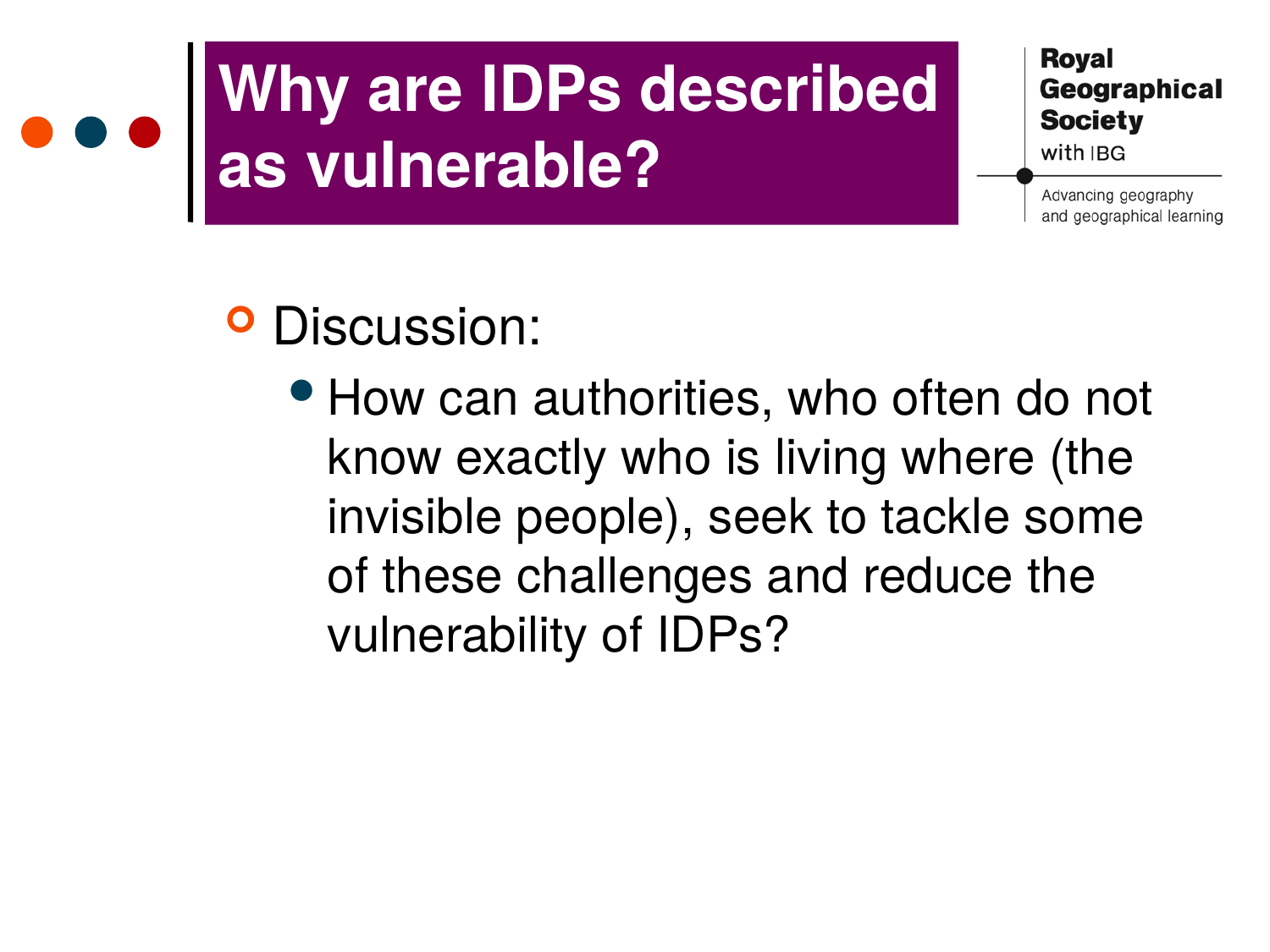

Why are IDPs described as vulnerable?
Discussion:
How can authorities, who often do not know exactly who is living where (the invisible people), seek to tackle some of these challenges and reduce the vulnerability of IDPs?